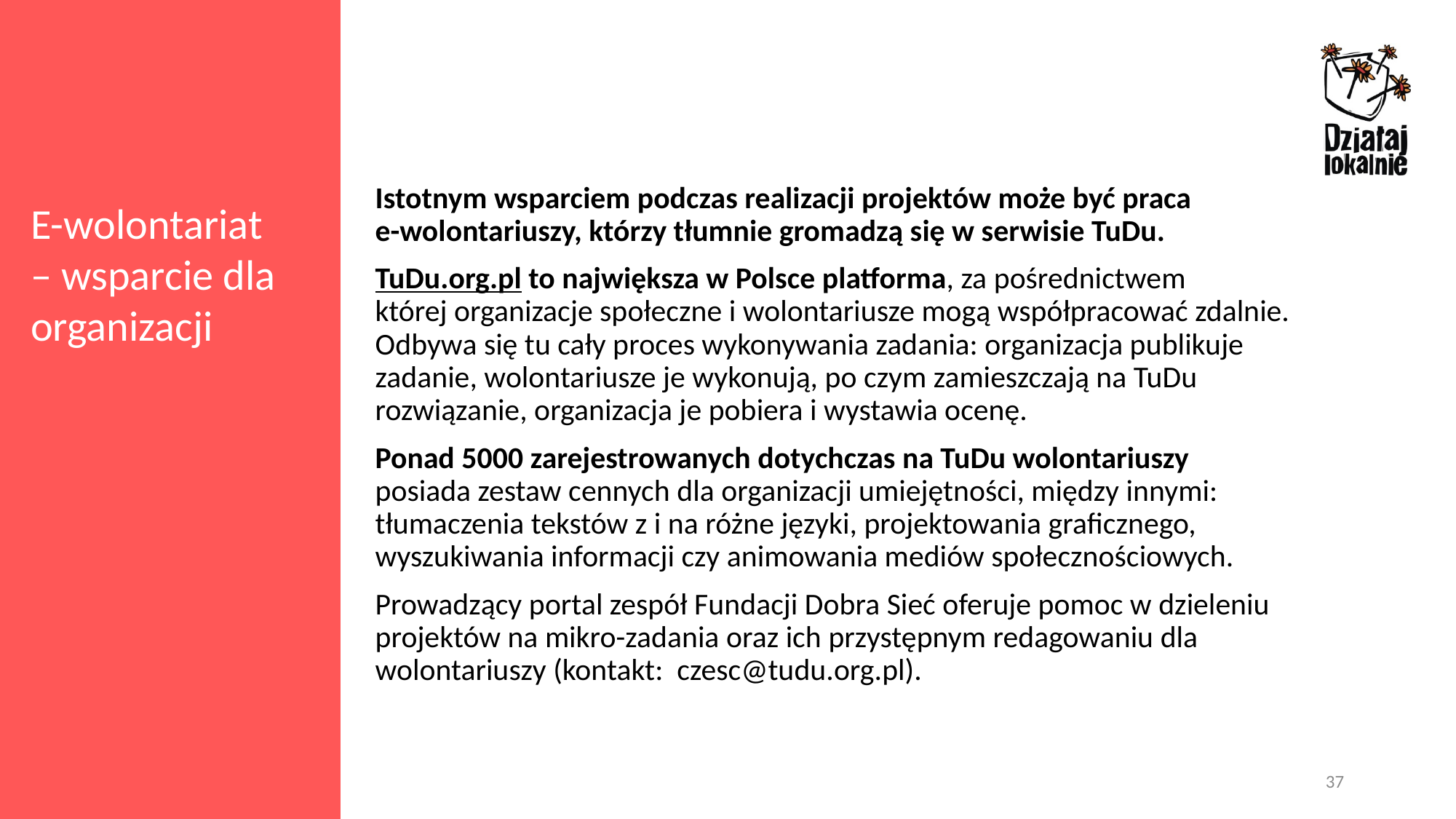

Istotnym wsparciem podczas realizacji projektów może być praca
e-wolontariuszy, którzy tłumnie gromadzą się w serwisie TuDu.
TuDu.org.pl to największa w Polsce platforma, za pośrednictwem
której organizacje społeczne i wolontariusze mogą współpracować zdalnie.
Odbywa się tu cały proces wykonywania zadania: organizacja publikuje zadanie, wolontariusze je wykonują, po czym zamieszczają na TuDu rozwiązanie, organizacja je pobiera i wystawia ocenę.
Ponad 5000 zarejestrowanych dotychczas na TuDu wolontariuszy
posiada zestaw cennych dla organizacji umiejętności, między innymi: tłumaczenia tekstów z i na różne języki, projektowania graficznego, wyszukiwania informacji czy animowania mediów społecznościowych.
Prowadzący portal zespół Fundacji Dobra Sieć oferuje pomoc w dzieleniu projektów na mikro-zadania oraz ich przystępnym redagowaniu dla wolontariuszy (kontakt:  czesc@tudu.org.pl).
E-wolontariat
– wsparcie dla organizacji
37